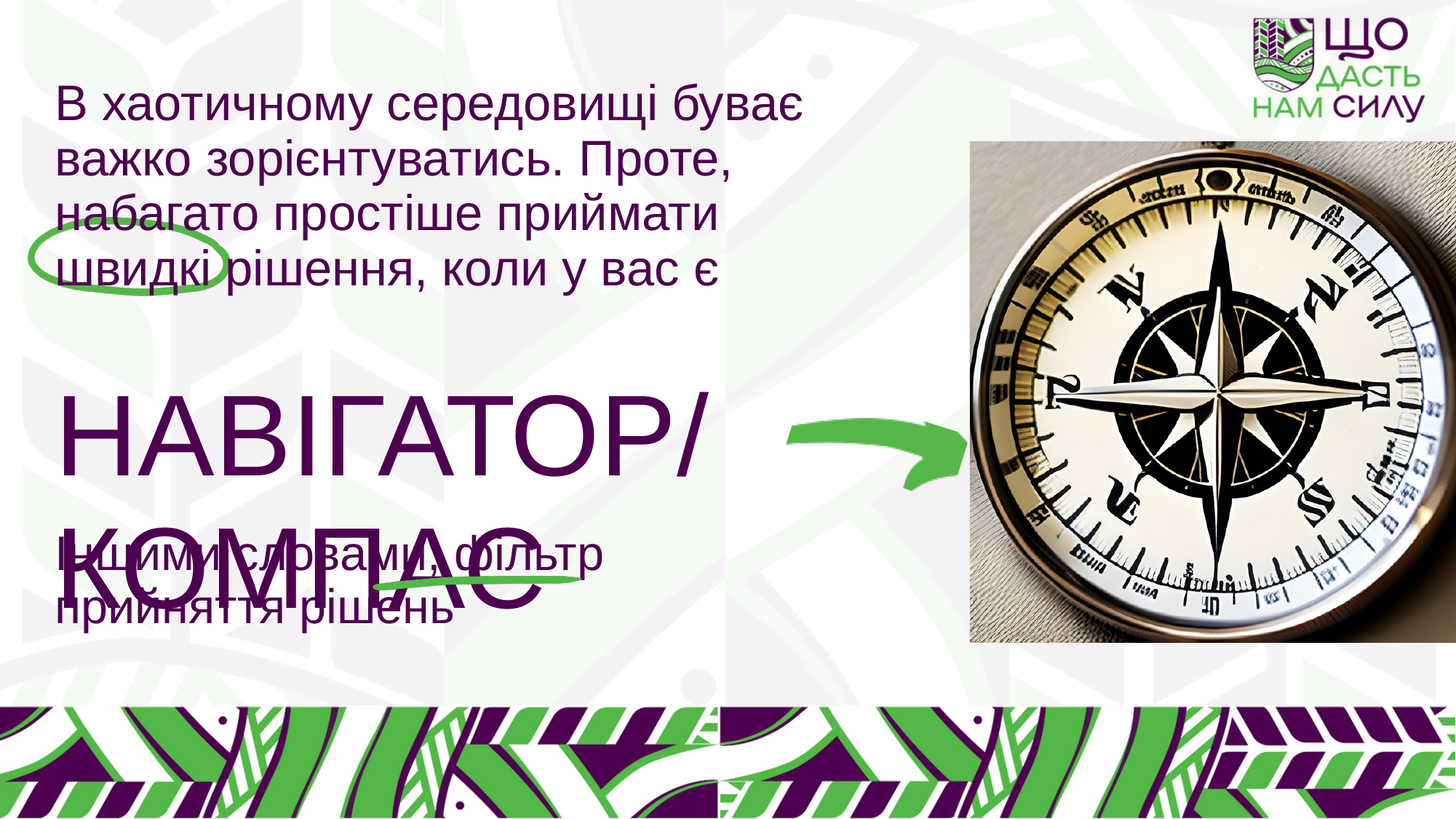

В хаотичному середовищі буває важко зорієнтуватись. Проте, набагато простіше приймати швидкі рішення, коли у вас є

НАВІГАТОР/КОМПАС

Іншими словами, фільтр прийняття рішень